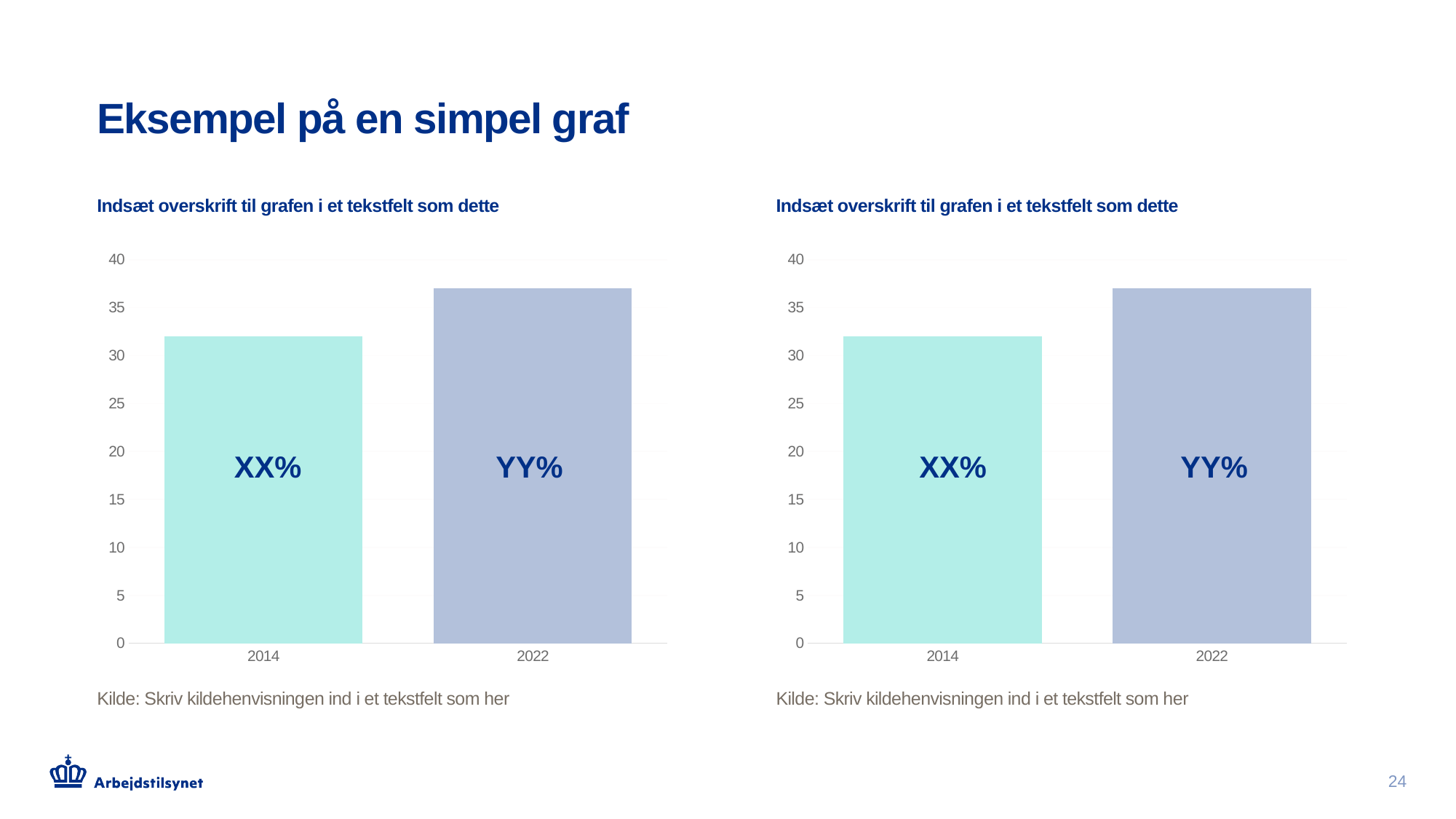

# Eksempel på en simpel graf
Indsæt overskrift til grafen i et tekstfelt som dette
Indsæt overskrift til grafen i et tekstfelt som dette

### Chart

| Category | Kolonne1 |
|---|---|
| 2014 | 32.0 |
| 2022 | 37.0 |

### Chart

| Category | Kolonne1 |
|---|---|
| 2014 | 32.0 |
| 2022 | 37.0 |
XX%
YY%
XX%
YY%
Kilde: Skriv kildehenvisningen ind i et tekstfelt som her
Kilde: Skriv kildehenvisningen ind i et tekstfelt som her
24